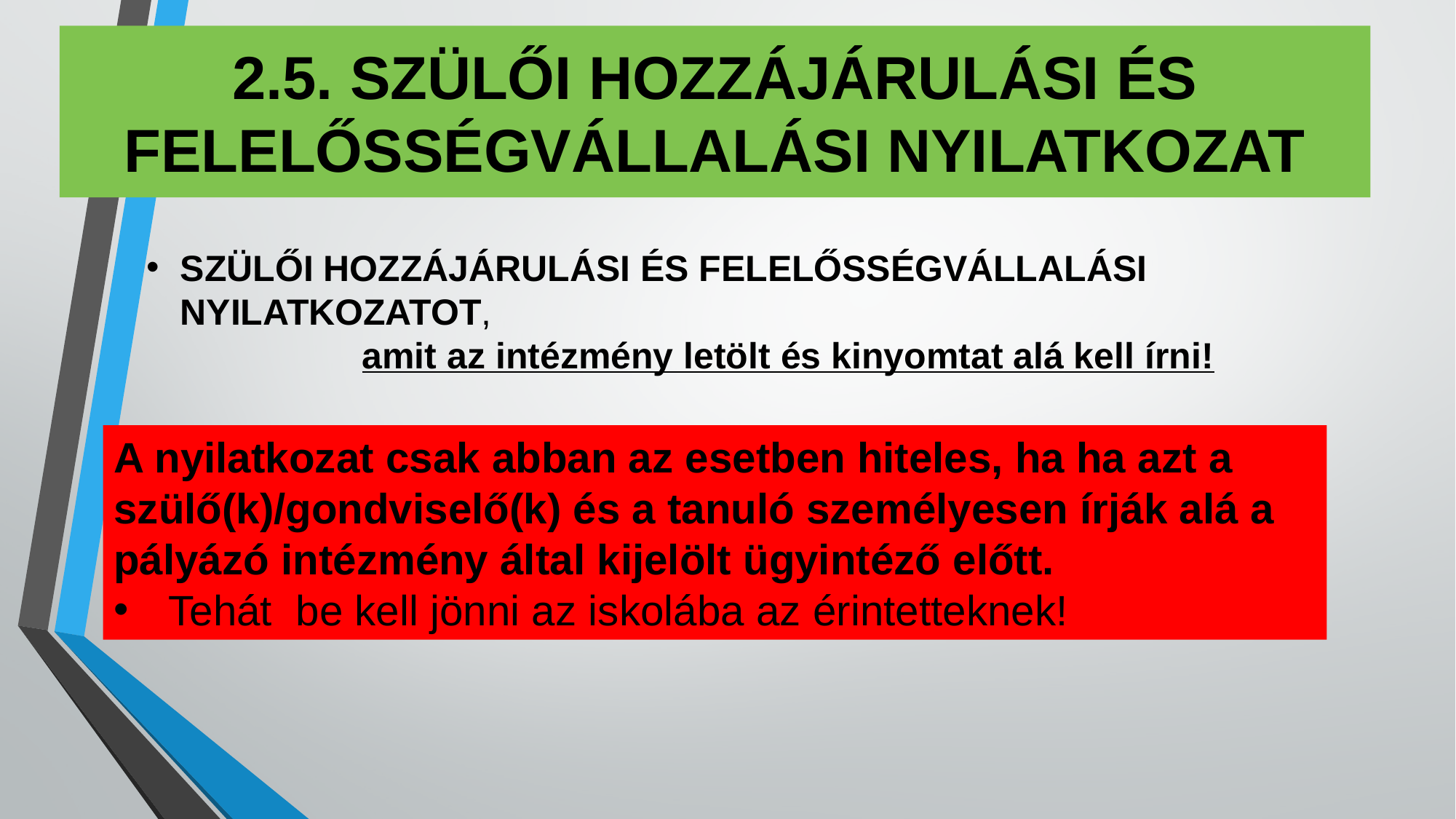

# 2.5. SZÜLŐI HOZZÁJÁRULÁSI ÉS FELELŐSSÉGVÁLLALÁSI NYILATKOZAT
SZÜLŐI HOZZÁJÁRULÁSI ÉS FELELŐSSÉGVÁLLALÁSI NYILATKOZATOT,
 amit az intézmény letölt és kinyomtat alá kell írni!
A nyilatkozat csak abban az esetben hiteles, ha ha azt a szülő(k)/gondviselő(k) és a tanuló személyesen írják alá a pályázó intézmény által kijelölt ügyintéző előtt.
Tehát  be kell jönni az iskolába az érintetteknek!